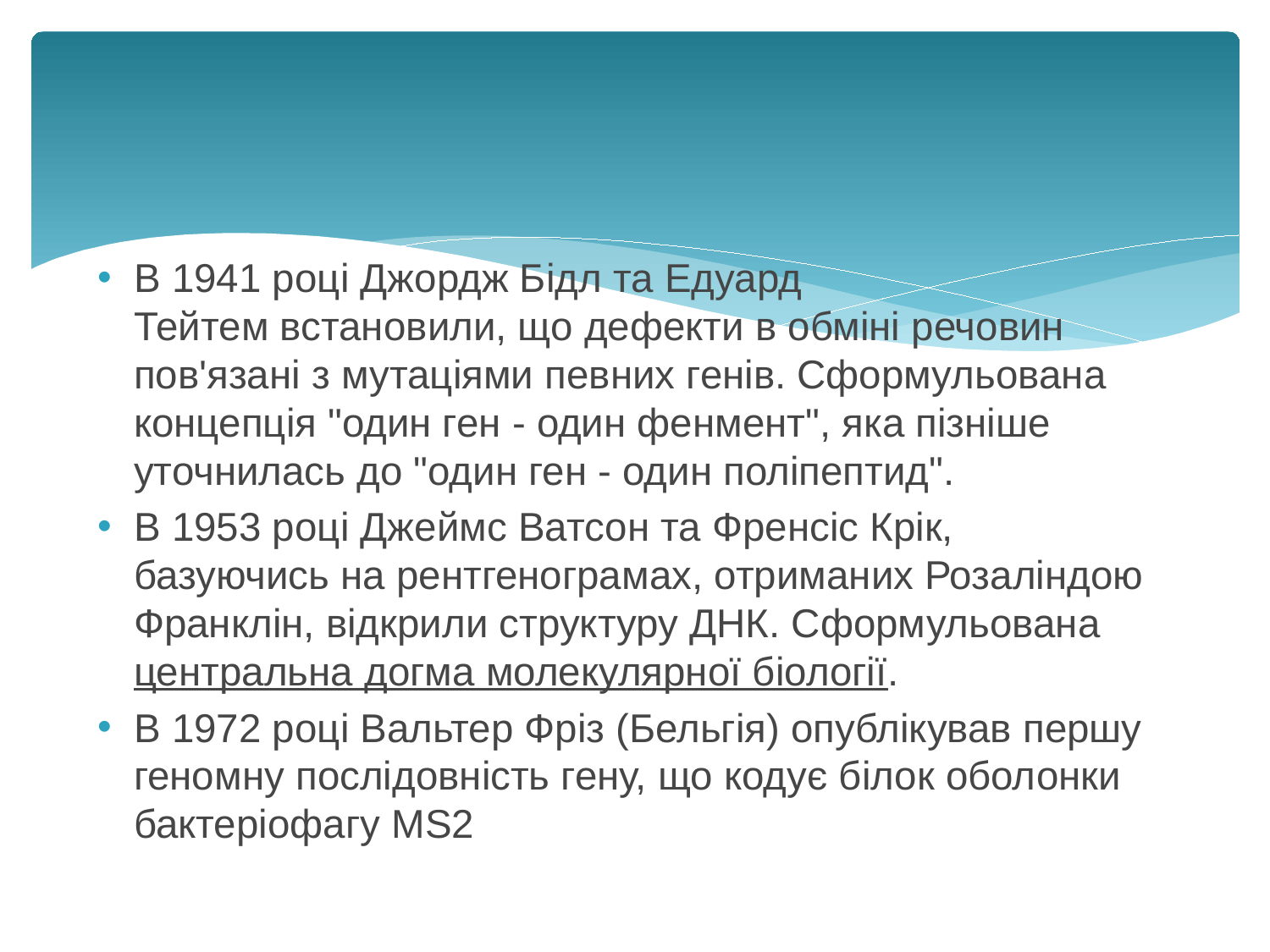

В 1941 році Джордж Бідл та Едуард Тейтем встановили, що дефекти в обміні речовин пов'язані з мутаціями певних генів. Сформульована концепція "один ген - один фенмент", яка пізніше уточнилась до "один ген - один поліпептид".
В 1953 році Джеймс Ватсон та Френсіс Крік, базуючись на рентгенограмах, отриманих Розаліндою Франклін, відкрили структуру ДНК. Сформульована центральна догма молекулярної біології.
В 1972 році Вальтер Фріз (Бельгія) опублікував першу геномну послідовність гену, що кодує білок оболонки бактеріофагу MS2